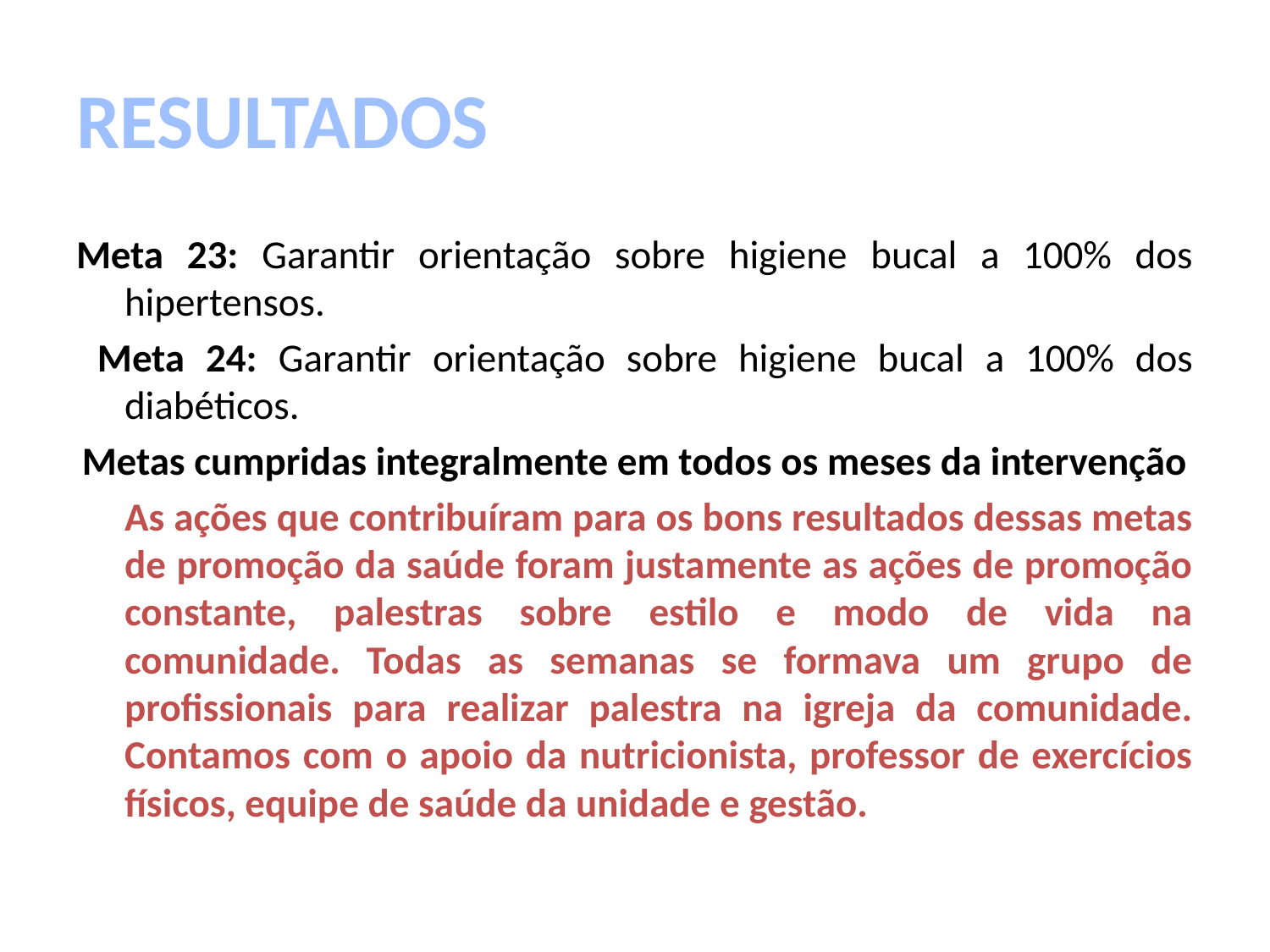

# RESULTADOS
Meta 23: Garantir orientação sobre higiene bucal a 100% dos hipertensos.
 Meta 24: Garantir orientação sobre higiene bucal a 100% dos diabéticos.
Metas cumpridas integralmente em todos os meses da intervenção
	As ações que contribuíram para os bons resultados dessas metas de promoção da saúde foram justamente as ações de promoção constante, palestras sobre estilo e modo de vida na comunidade. Todas as semanas se formava um grupo de profissionais para realizar palestra na igreja da comunidade. Contamos com o apoio da nutricionista, professor de exercícios físicos, equipe de saúde da unidade e gestão.